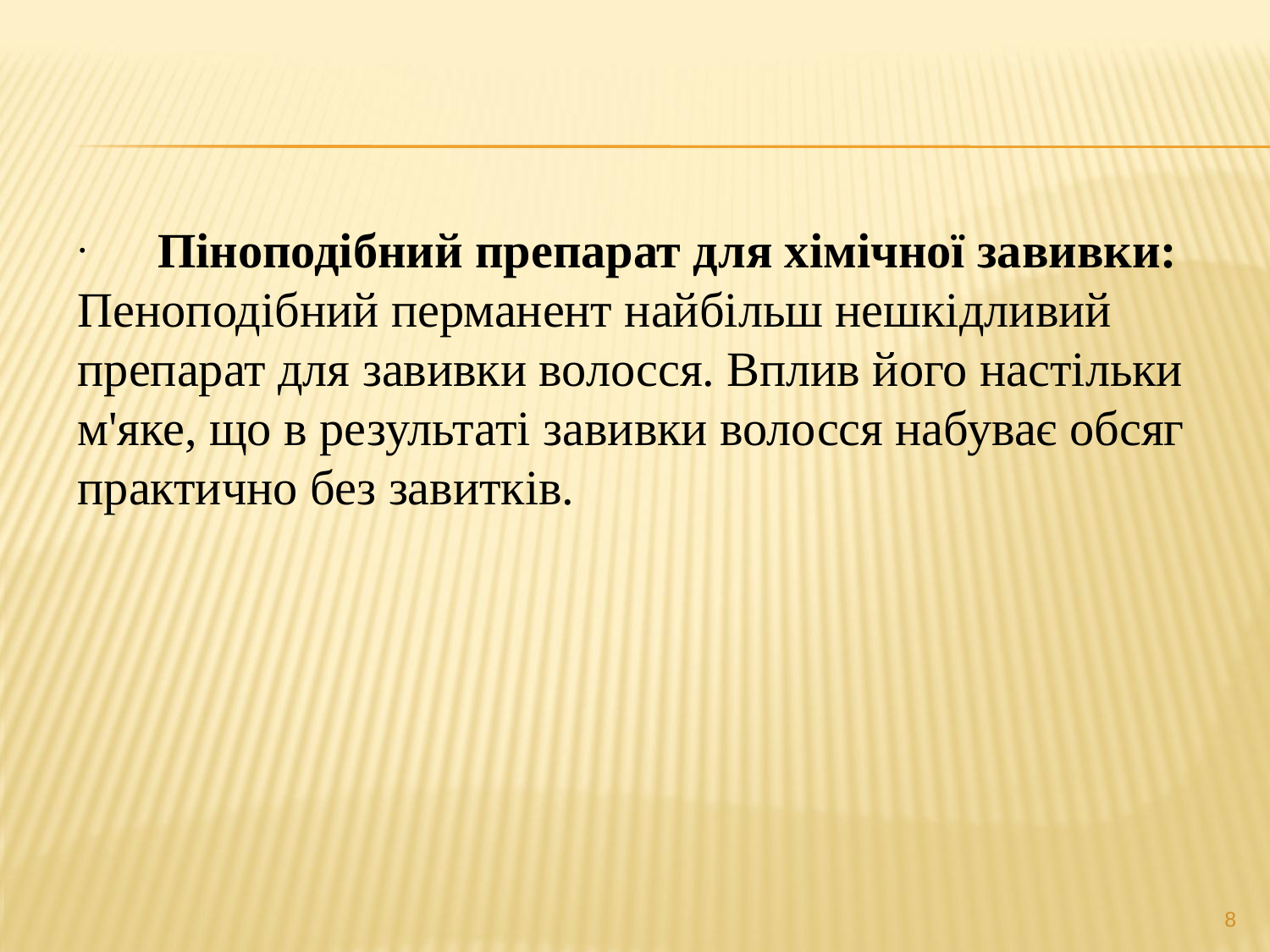

Піноподібний препарат для хімічної завивки:
Пеноподібний перманент найбільш нешкідливий препарат для завивки волосся. Вплив його настільки м'яке, що в результаті завивки волосся набуває обсяг практично без завитків.

.

8